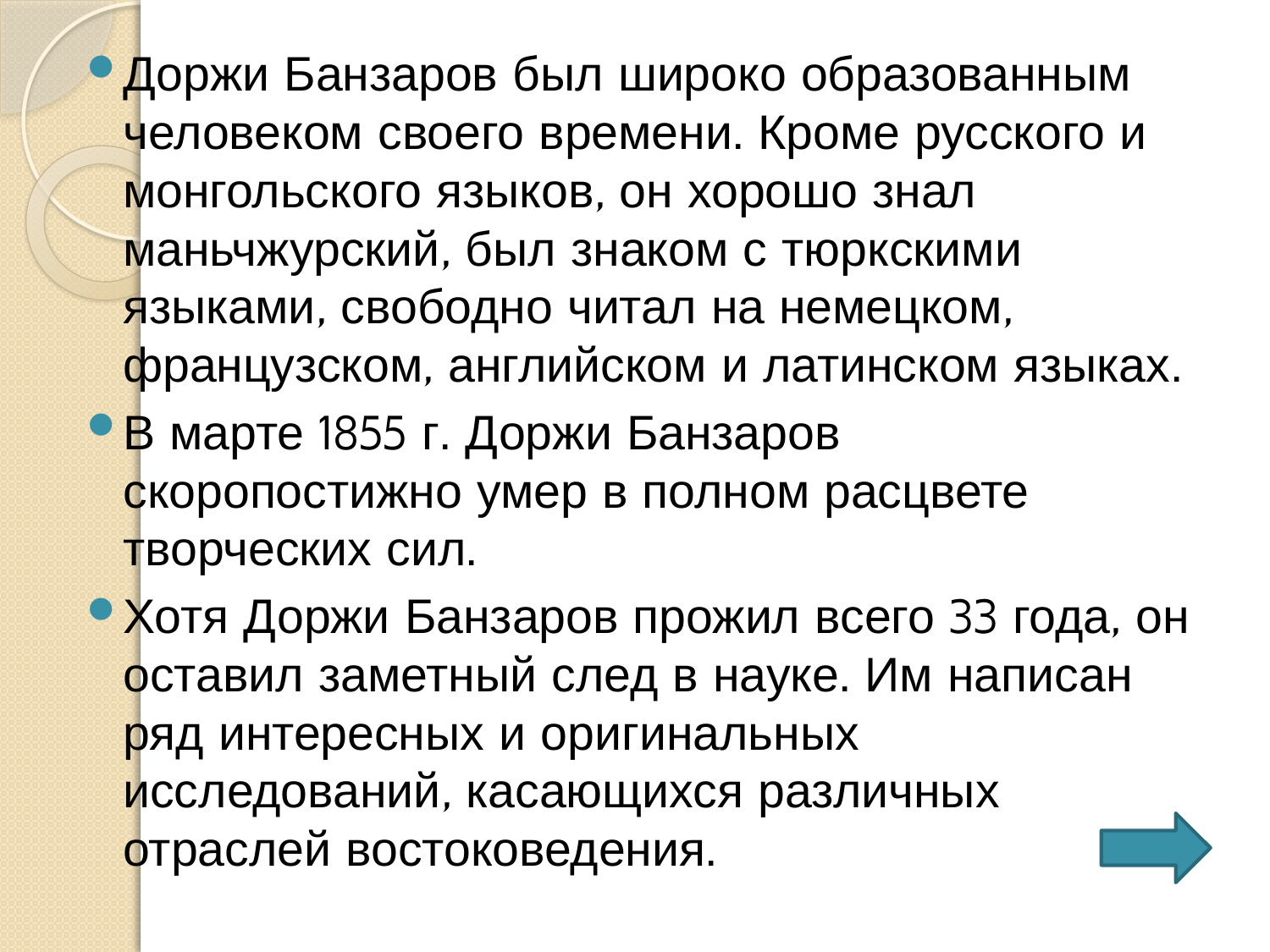

Доржи Банзаров был широко образованным человеком своего времени. Кроме русского и монгольского языков, он хорошо знал маньчжурский, был знаком с тюркскими языками, свобод­но читал на немецком, французском, английском и латинском языках.
В марте 1855 г. Доржи Банзаров скоропостижно умер в полном расцвете творческих сил.
Хотя Доржи Банзаров прожил всего 33 года, он оставил заметный след в науке. Им написан ряд интересных и оригинальных исследований, касающихся различных отраслей востоковедения.